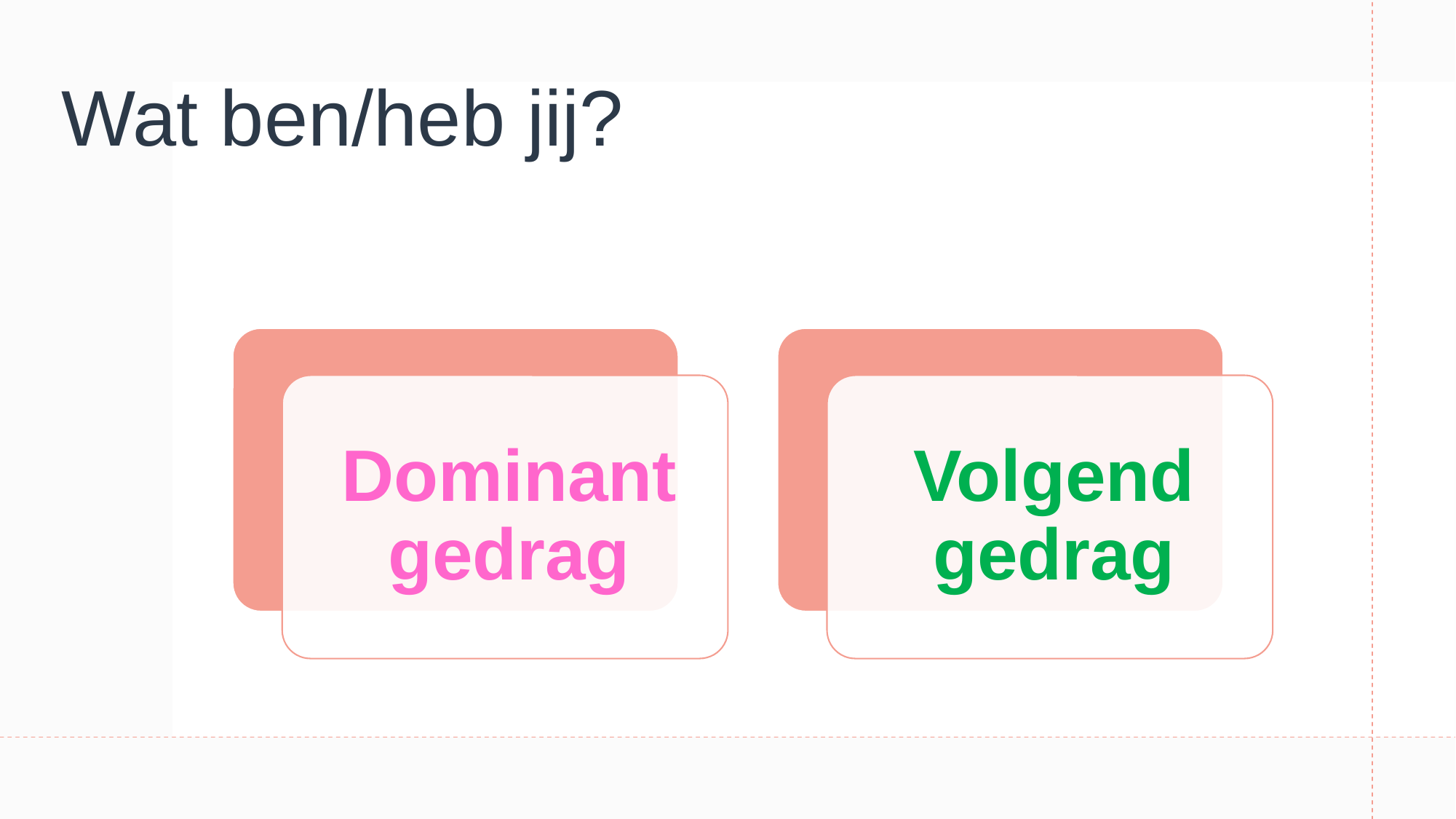

# Wat ben/heb jij?

Dominant gedrag
Volgend gedrag